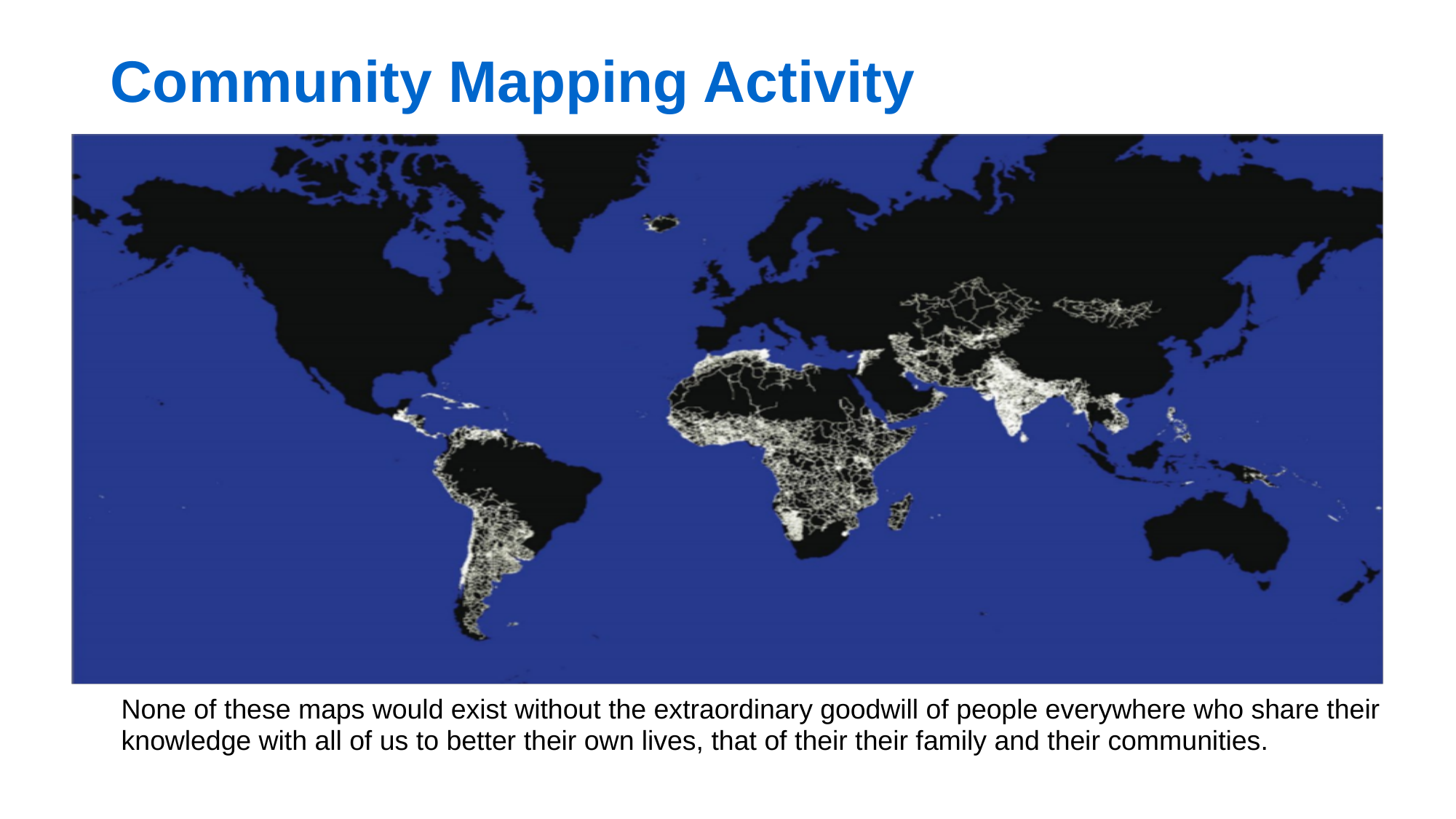

# Community Mapping Activity

None of these maps would exist without the extraordinary goodwill of people everywhere who share their knowledge with all of us to better their own lives, that of their their family and their communities.